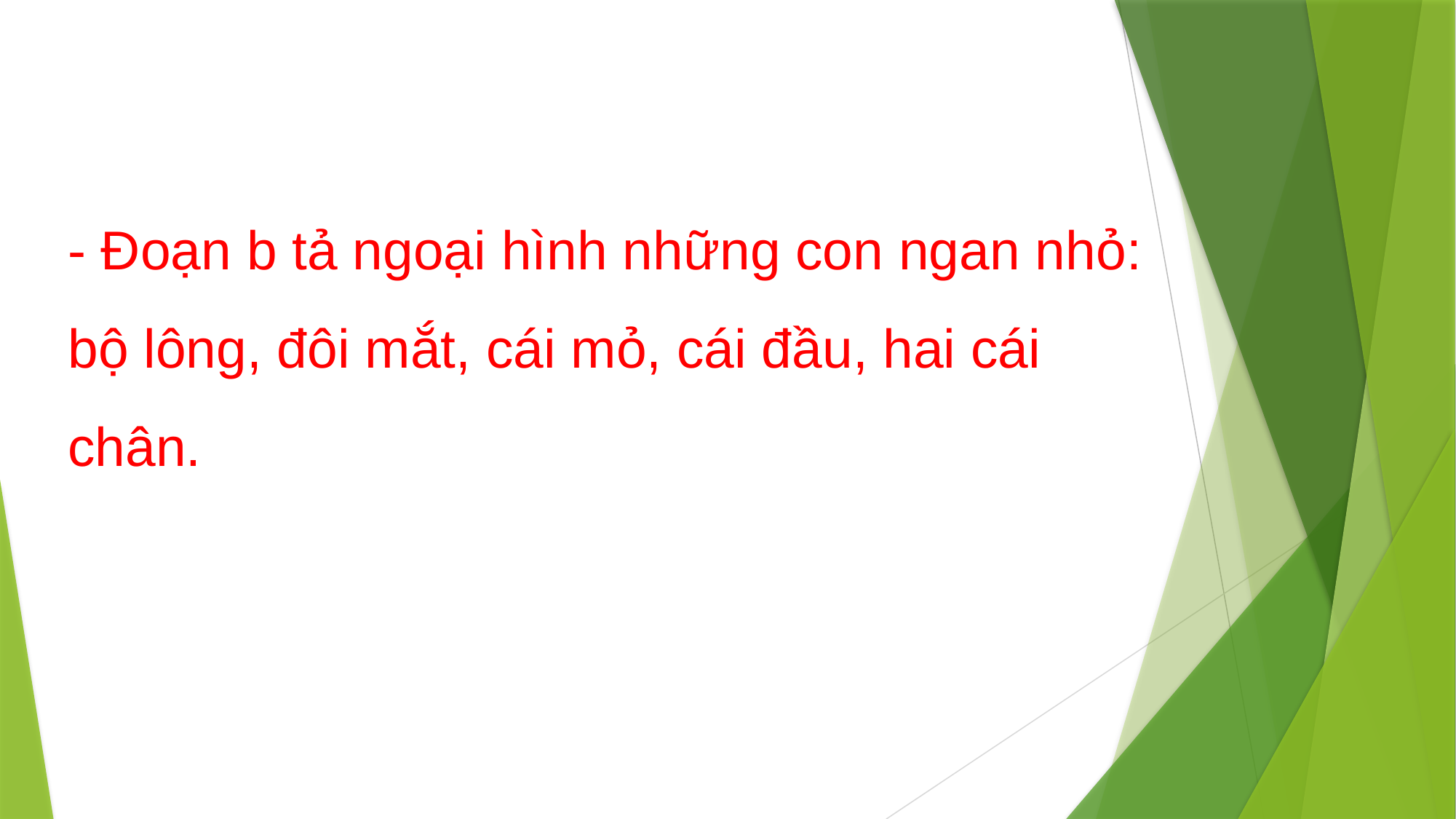

- Đoạn b tả ngoại hình những con ngan nhỏ: bộ lông, đôi mắt, cái mỏ, cái đầu, hai cái chân.